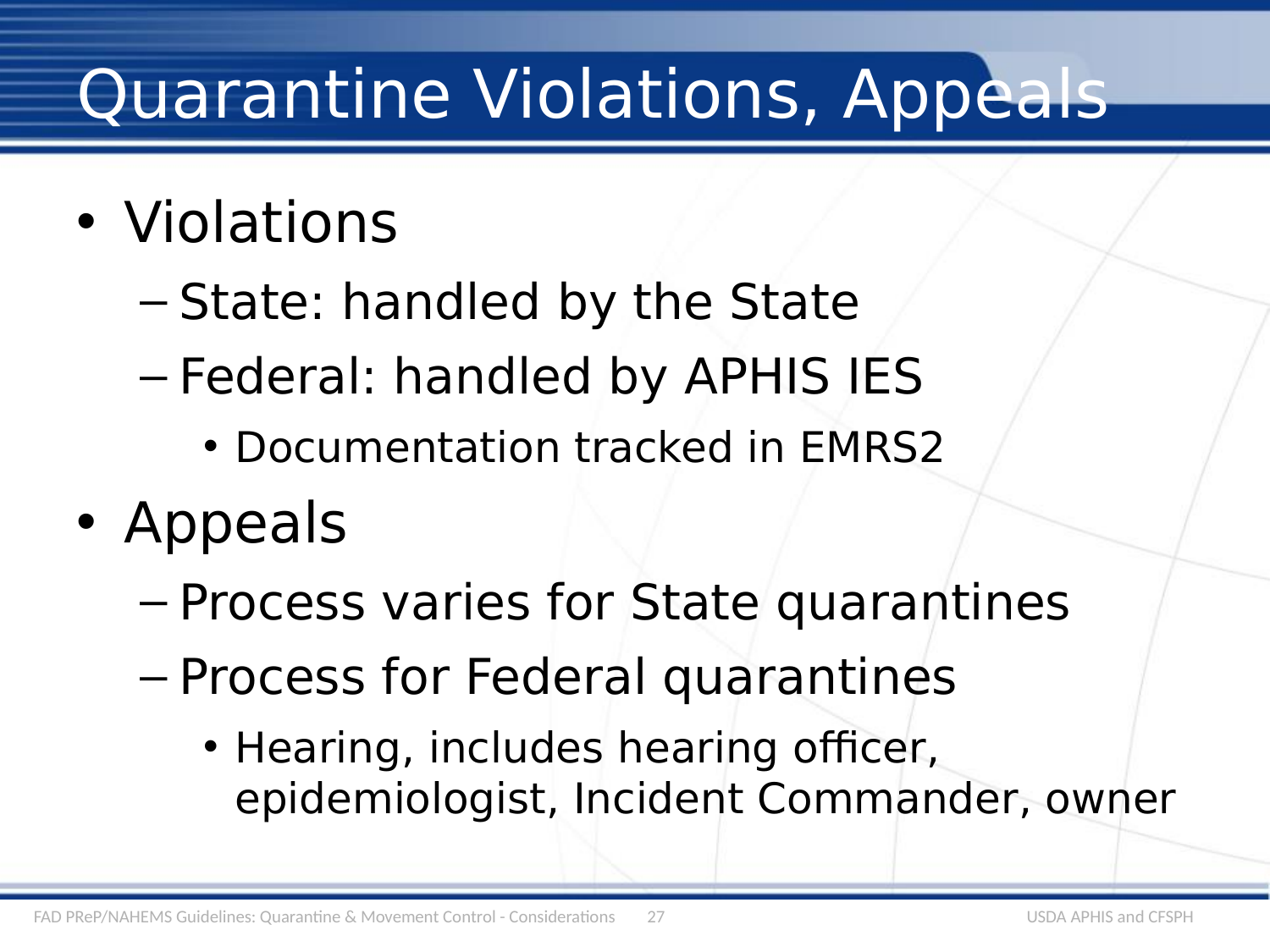

# Quarantine Violations, Appeals
Violations
State: handled by the State
Federal: handled by APHIS IES
Documentation tracked in EMRS2
Appeals
Process varies for State quarantines
Process for Federal quarantines
Hearing, includes hearing officer, epidemiologist, Incident Commander, owner
FAD PReP/NAHEMS Guidelines: Quarantine & Movement Control - Considerations
27
USDA APHIS and CFSPH